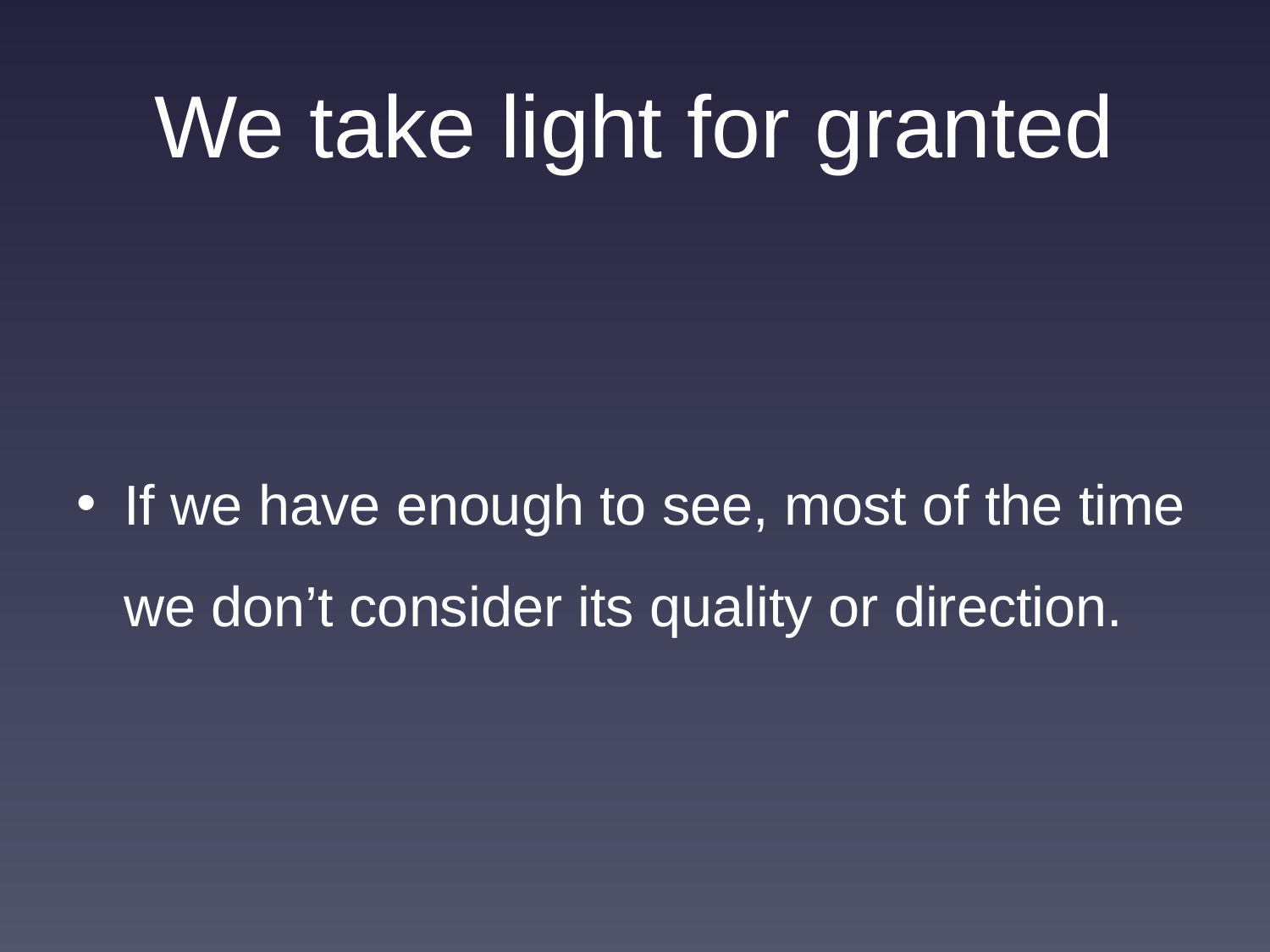

# We take light for granted
If we have enough to see, most of the time we don’t consider its quality or direction.